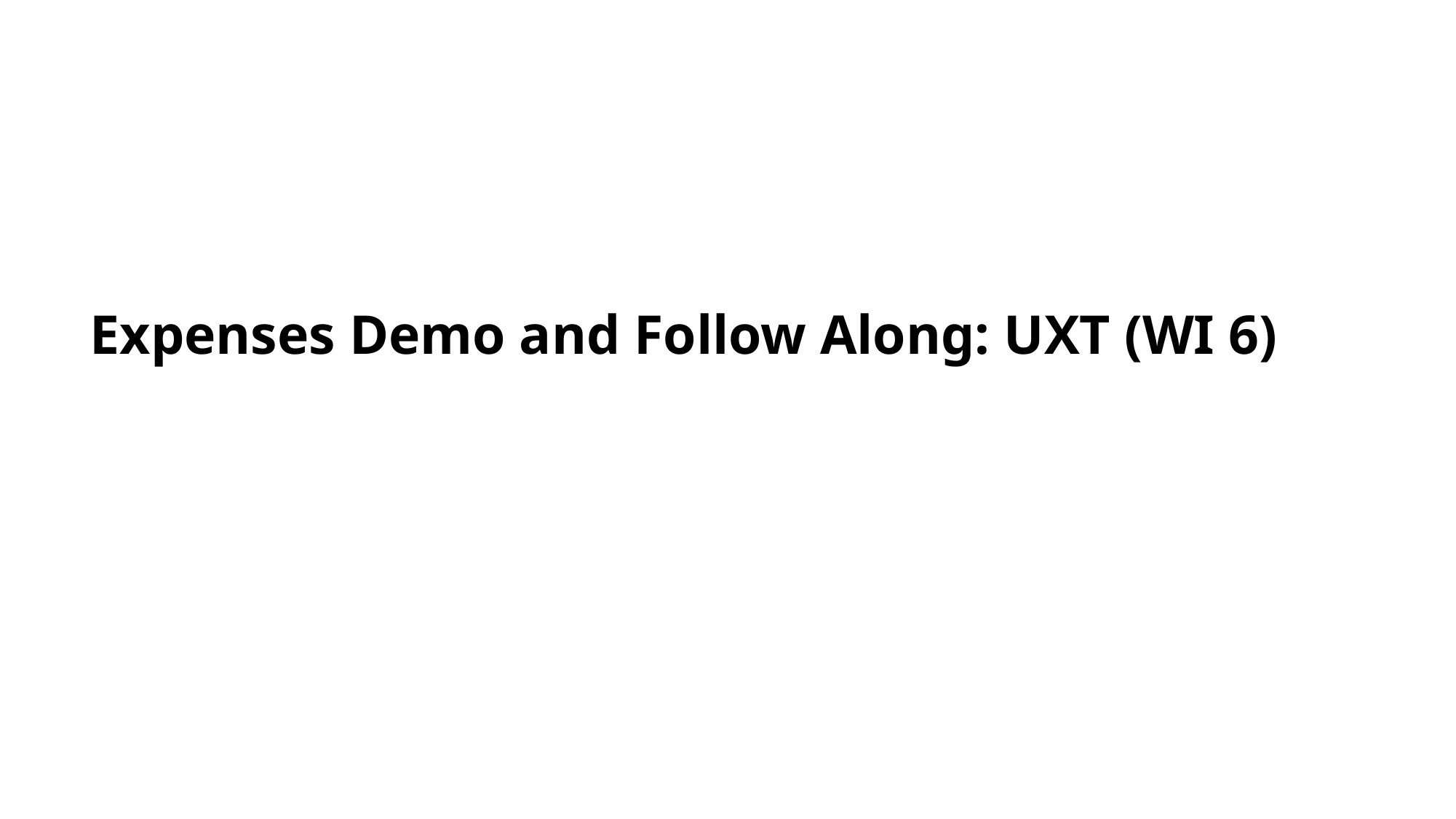

# Expenses Demo and Follow Along: UXT (WI 6)